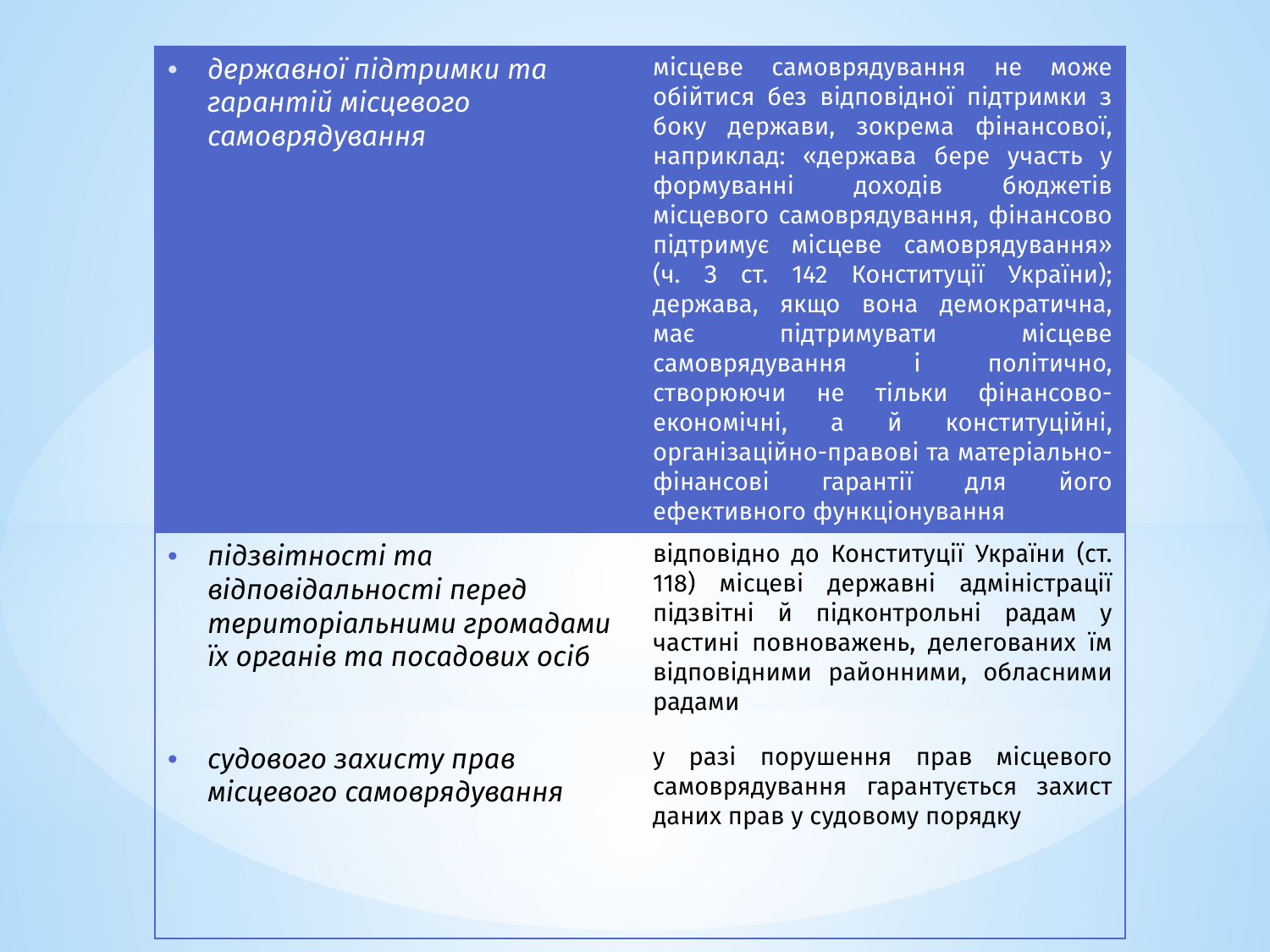

| державної підтримки та гарантій місцевого самоврядування | місцеве самоврядування не може обійтися без відповідної підтримки з боку держави, зокрема фінансової, наприклад: «держава бере участь у формуванні доходів бюджетів місцевого самоврядування, фінансово підтримує місцеве самоврядування» (ч. З ст. 142 Конституції України); держава, якщо вона демократична, має підтримувати місцеве самоврядування і політично, створюючи не тільки фінансово-економічні, а й конституційні, організаційно-правові та матеріально-фінансові гарантії для його ефективного функціонування |
| --- | --- |
| підзвітності та відповідальності перед територіальними громадами їх органів та посадових осіб | відповідно до Конституції України (ст. 118) місцеві державні адміністрації підзвітні й підконтрольні радам у частині повноважень, делегованих їм відповідними районними, обласними радами |
| судового захисту прав місцевого самоврядування | у разі порушення прав місцевого самоврядування гарантується захист даних прав у судовому порядку |